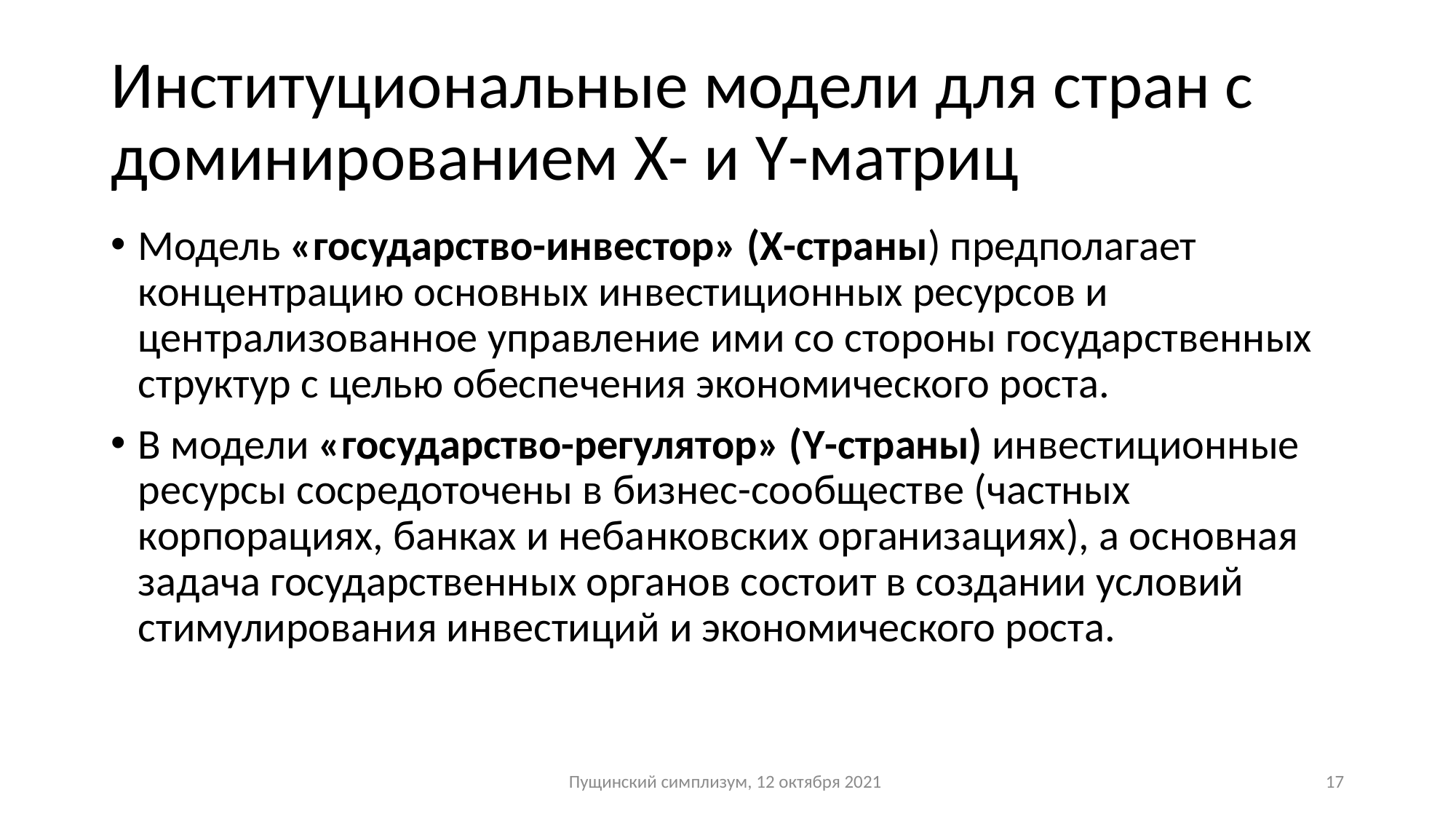

# Институциональные модели для стран с доминированием Х- и Y-матриц
Модель «государство-инвестор» (Х-страны) предполагает концентрацию основных инвестиционных ресурсов и централизованное управление ими со стороны государственных структур с целью обеспечения экономического роста.
В модели «государство-регулятор» (Y-страны) инвестиционные ресурсы сосредоточены в бизнес-сообществе (частных корпорациях, банках и небанковских организациях), а основная задача государственных органов состоит в создании условий стимулирования инвестиций и экономического роста.
Пущинский симплизум, 12 октября 2021
17